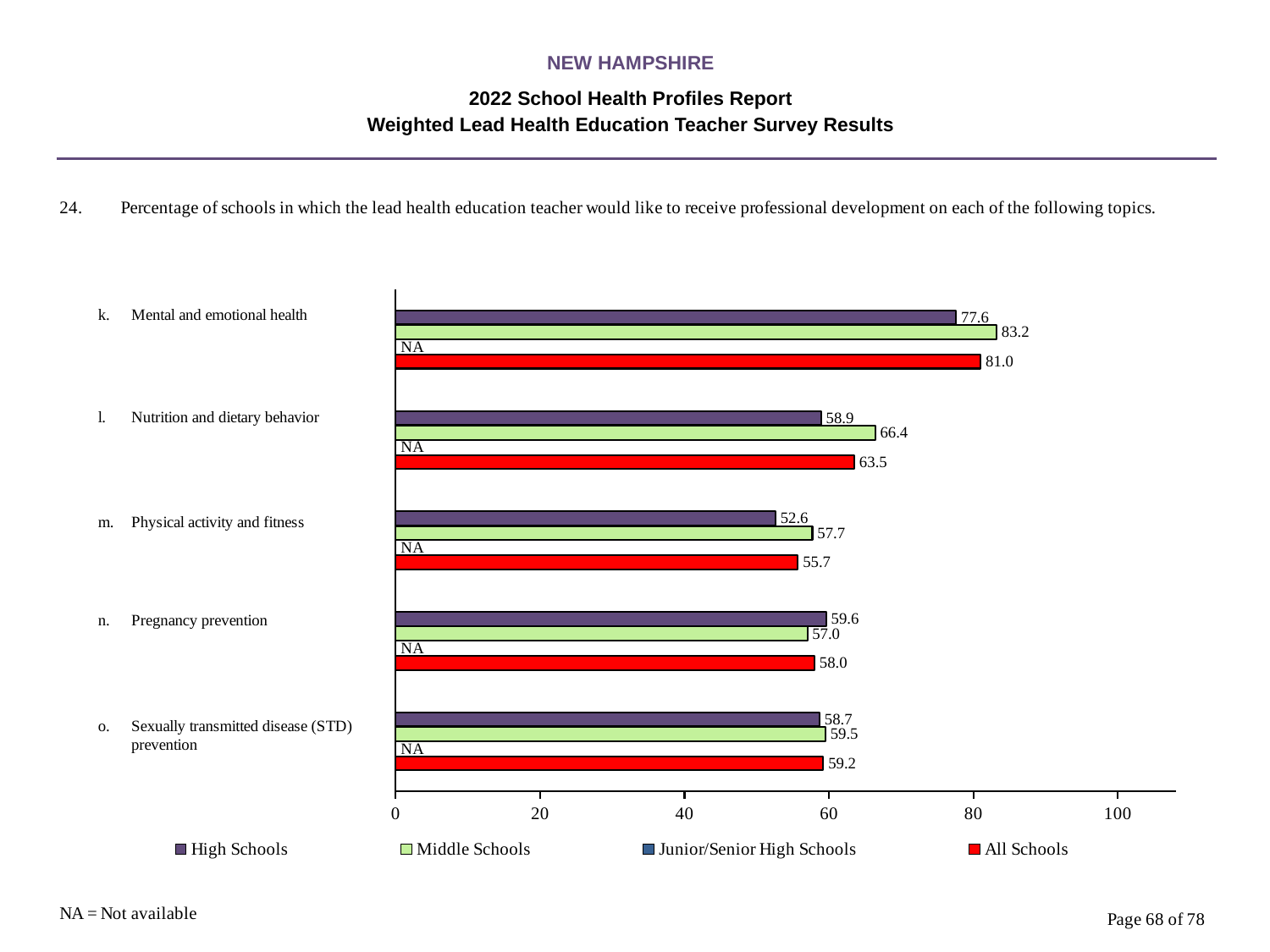

NEW HAMPSHIRE
2022 School Health Profiles Report
Weighted Lead Health Education Teacher Survey Results

### Chart

| Category | All Schools | Junior/Senior High Schools | Middle Schools | High Schools |
|---|---|---|---|---|
| Sexually transmitted disease (STD) prevention | 59.2 | 0.0009 | 59.5 | 58.7 |
| Pregnancy prevention | 58.0 | 0.0009 | 57.0 | 59.6 |
| Physical activity and fitness | 55.7 | 0.0009 | 57.7 | 52.6 |
| Nutrition and dietary behavior | 63.5 | 0.0009 | 66.4 | 58.9 |
| Mental and emotional health | 81.0 | 0.0009 | 83.2 | 77.6 |